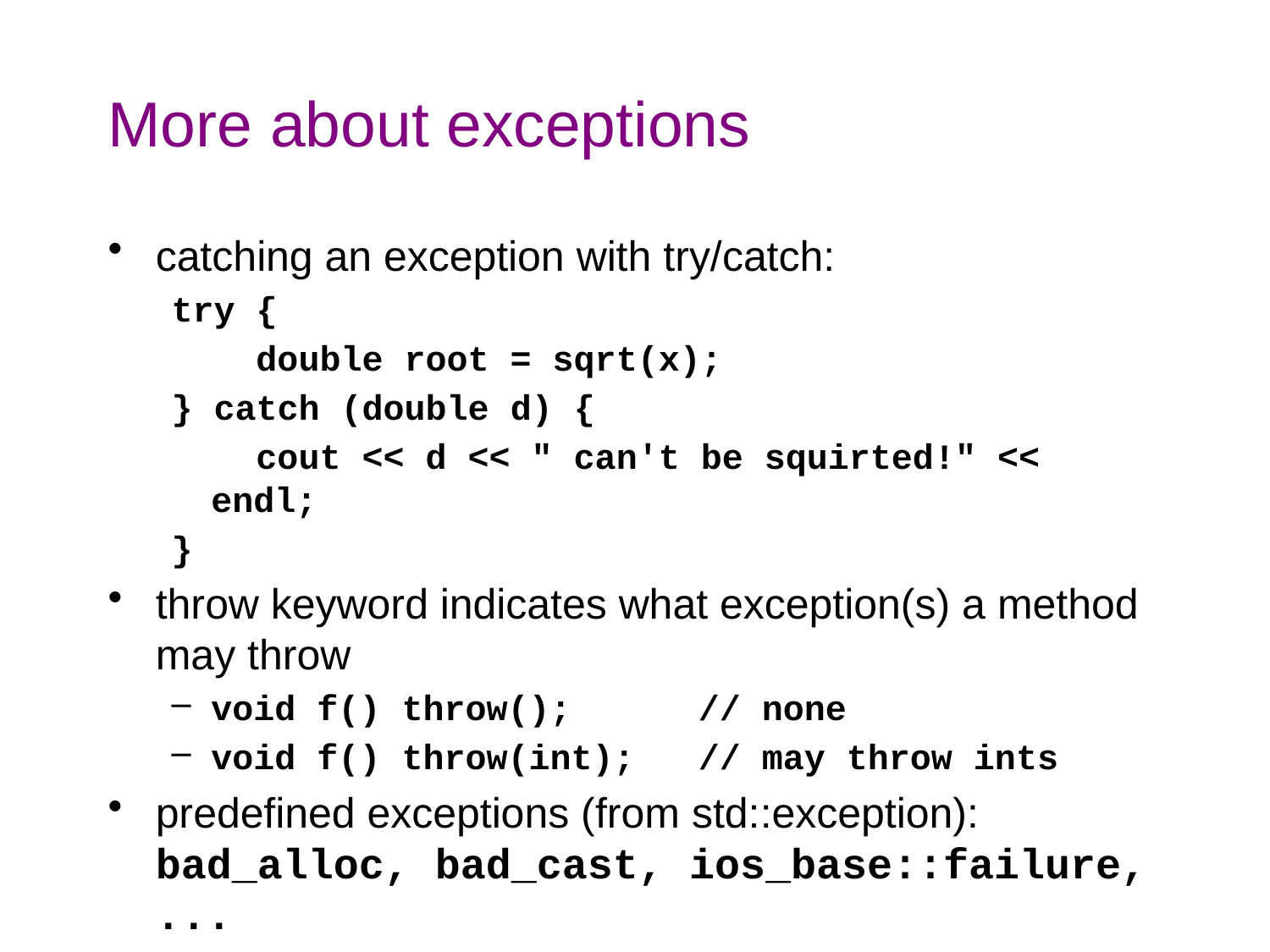

# More about exceptions
catching an exception with try/catch:
try {
    double root = sqrt(x);
} catch (double d) {
    cout << d << " can't be squirted!" << endl;
}
throw keyword indicates what exception(s) a method may throw
void f() throw();      // none
void f() throw(int);   // may throw ints
predefined exceptions (from std::exception): bad_alloc, bad_cast, ios_base::failure, ...